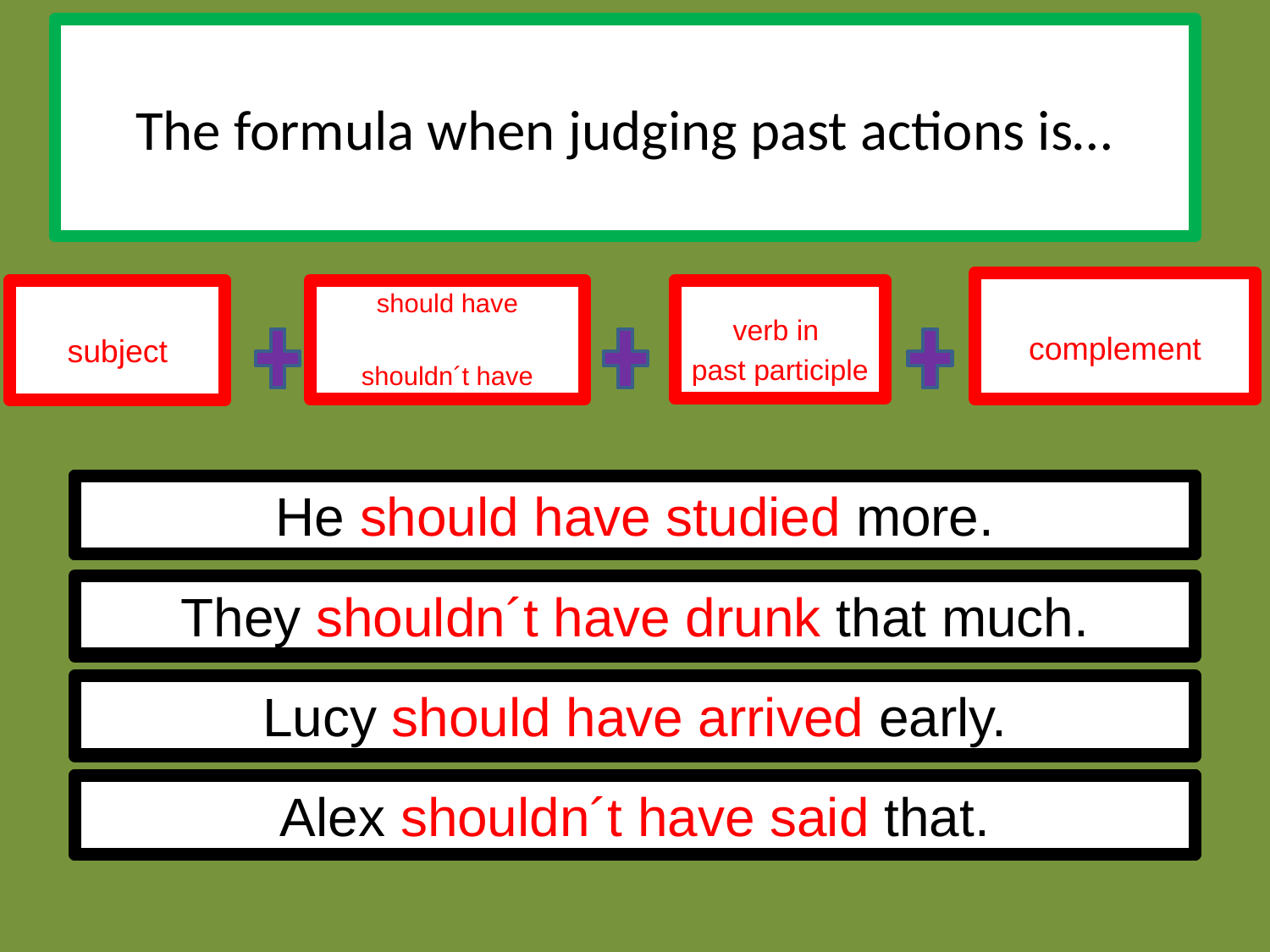

# The formula when judging past actions is…

complement

subject

should have

shouldn´t have

verb in
past participle

He (study more)

He should have studied more.

They shouldn´t have drunk that much.

They (drink that much)

Lucy should have arrived early.

Lucy (arrive early)

Alex (say that)

Alex shouldn´t have said that.